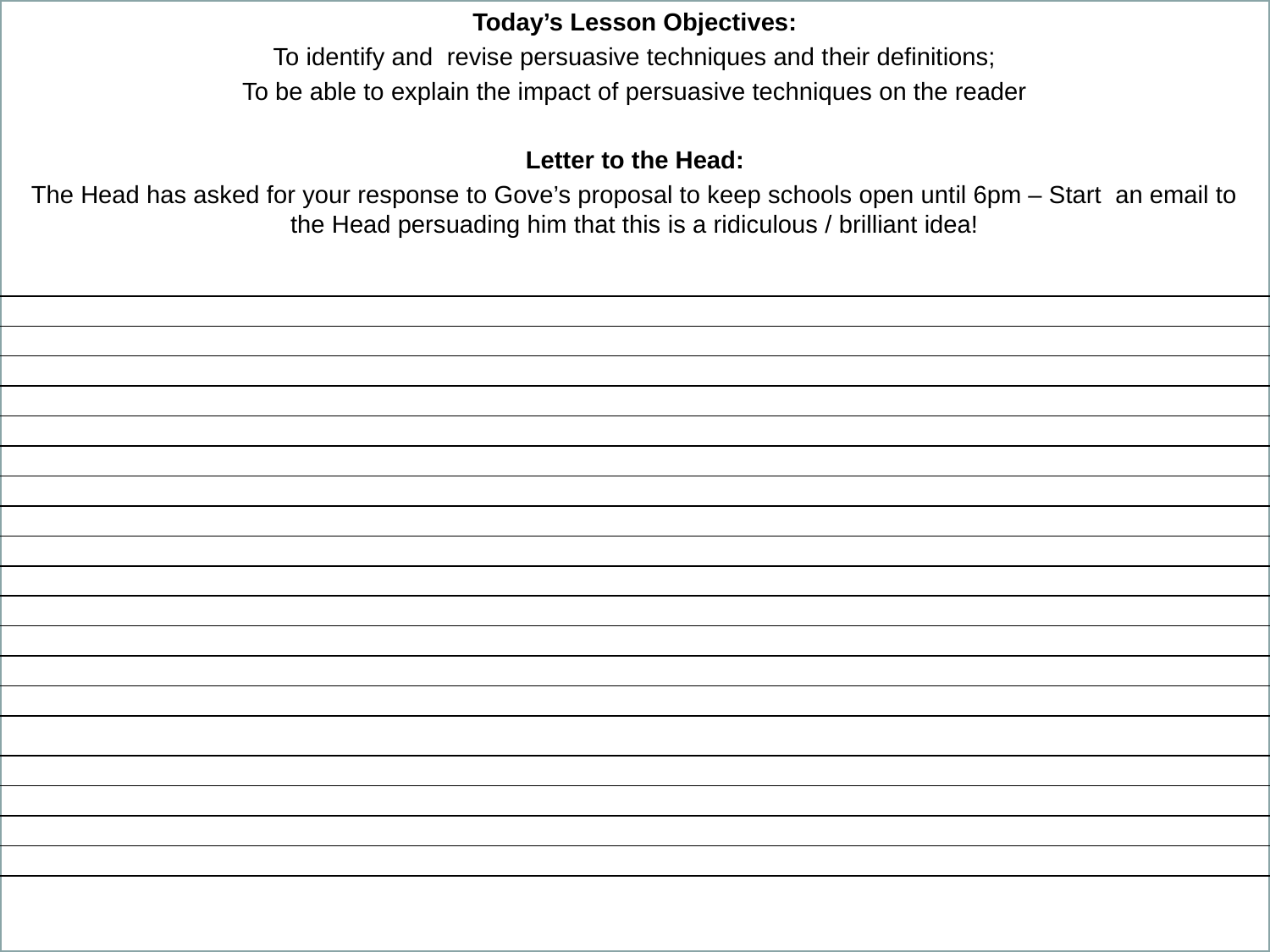

Today’s Lesson Objectives:
To identify and  revise persuasive techniques and their definitions;
To be able to explain the impact of persuasive techniques on the reader

Letter to the Head:
The Head has asked for your response to Gove’s proposal to keep schools open until 6pm – Start  an email to the Head persuading him that this is a ridiculous / brilliant idea!